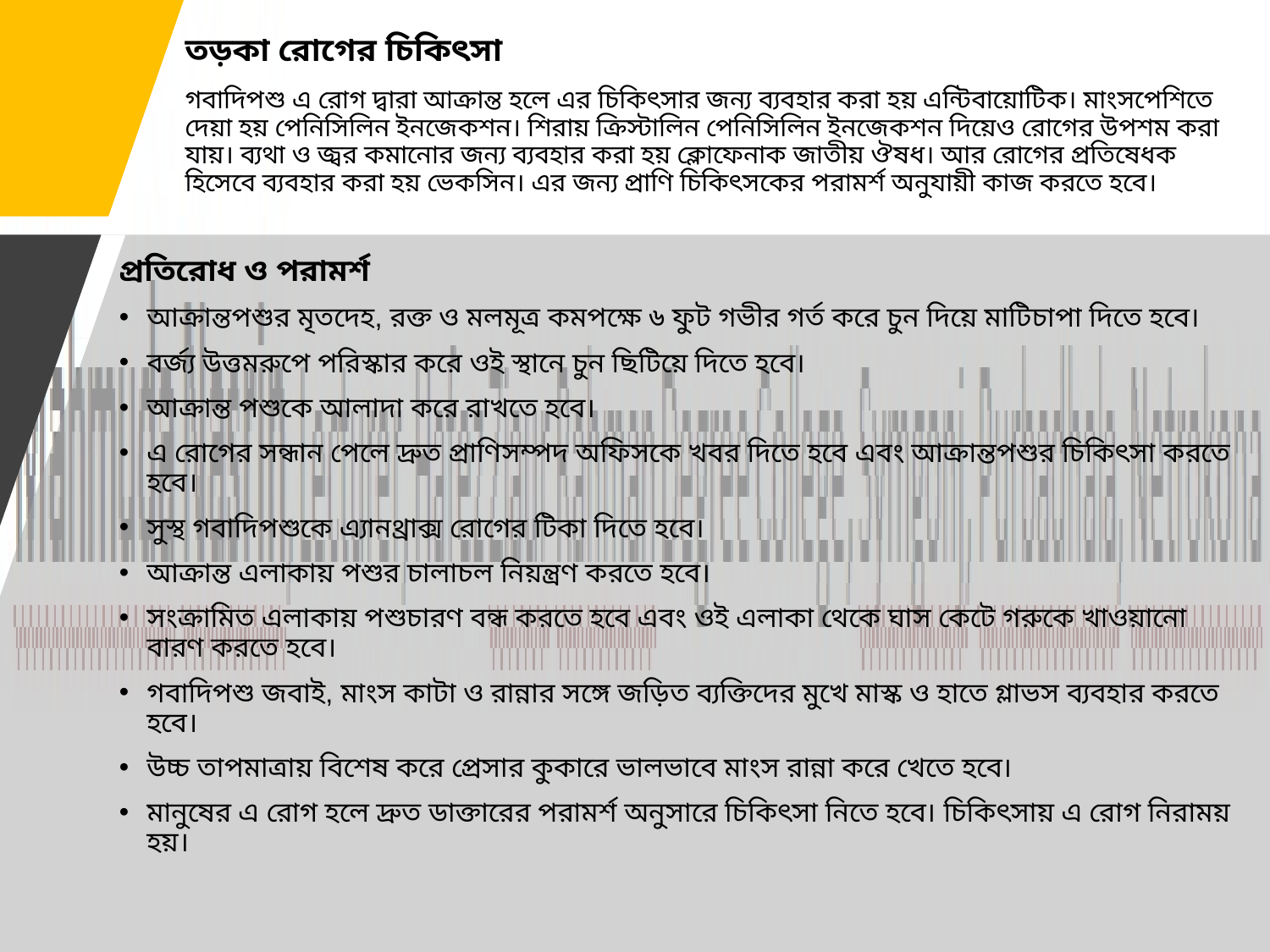

# তড়কা রোগের চিকিৎসা গবাদিপশু এ রোগ দ্বারা আক্রান্ত হলে এর চিকিৎসার জন্য ব্যবহার করা হয় এন্টিবায়োটিক। মাংসপেশিতে দেয়া হয় পেনিসিলিন ইনজেকশন। শিরায় ক্রিস্টালিন পেনিসিলিন ইনজেকশন দিয়েও রোগের উপশম করা যায়। ব্যথা ও জ্বর কমানোর জন্য ব্যবহার করা হয় ক্লোফেনাক জাতীয় ঔষধ। আর রোগের প্রতিষেধক হিসেবে ব্যবহার করা হয় ভেকসিন। এর জন্য প্রাণি চিকিৎসকের পরামর্শ অনুযায়ী কাজ করতে হবে।

প্রতিরোধ ও পরামর্শ
আক্রান্তপশুর মৃতদেহ, রক্ত ও মলমূত্র কমপক্ষে ৬ ফুট গভীর গর্ত করে চুন দিয়ে মাটিচাপা দিতে হবে।
বর্জ্য উত্তমরুপে পরিস্কার করে ওই স্থানে চুন ছিটিয়ে দিতে হবে।
আক্রান্ত পশুকে আলাদা করে রাখতে হবে।
এ রোগের সন্ধান পেলে দ্রুত প্রাণিসম্পদ অফিসকে খবর দিতে হবে এবং আক্রান্তপশুর চিকিৎসা করতে হবে।
সুস্থ গবাদিপশুকে এ্যানথ্রাক্স রোগের টিকা দিতে হবে।
আক্রান্ত এলাকায় পশুর চালাচল নিয়ন্ত্রণ করতে হবে।
সংক্রামিত এলাকায় পশুচারণ বন্ধ করতে হবে এবং ওই এলাকা থেকে ঘাস কেটে গরুকে খাওয়ানো বারণ করতে হবে।
গবাদিপশু জবাই, মাংস কাটা ও রান্নার সঙ্গে জড়িত ব্যক্তিদের মুখে মাস্ক ও হাতে গ্লাভস ব্যবহার করতে হবে।
উচ্চ তাপমাত্রায় বিশেষ করে প্রেসার কুকারে ভালভাবে মাংস রান্না করে খেতে হবে।
মানুষের এ রোগ হলে দ্রুত ডাক্তারের পরামর্শ অনুসারে চিকিৎসা নিতে হবে। চিকিৎসায় এ রোগ নিরাময় হয়।